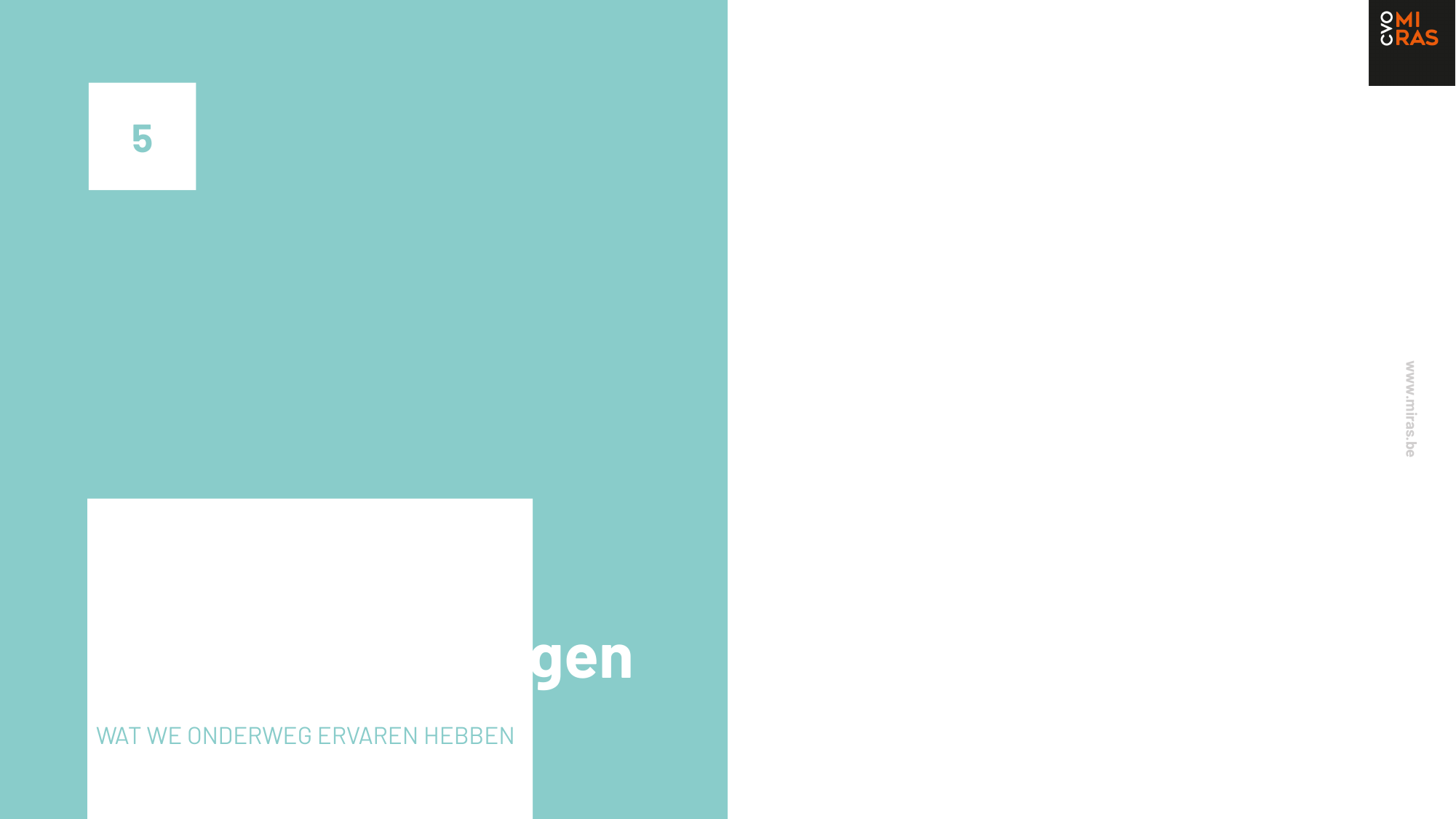

5
# Enkele bevindingen
Wat we onderweg ervaren hebben